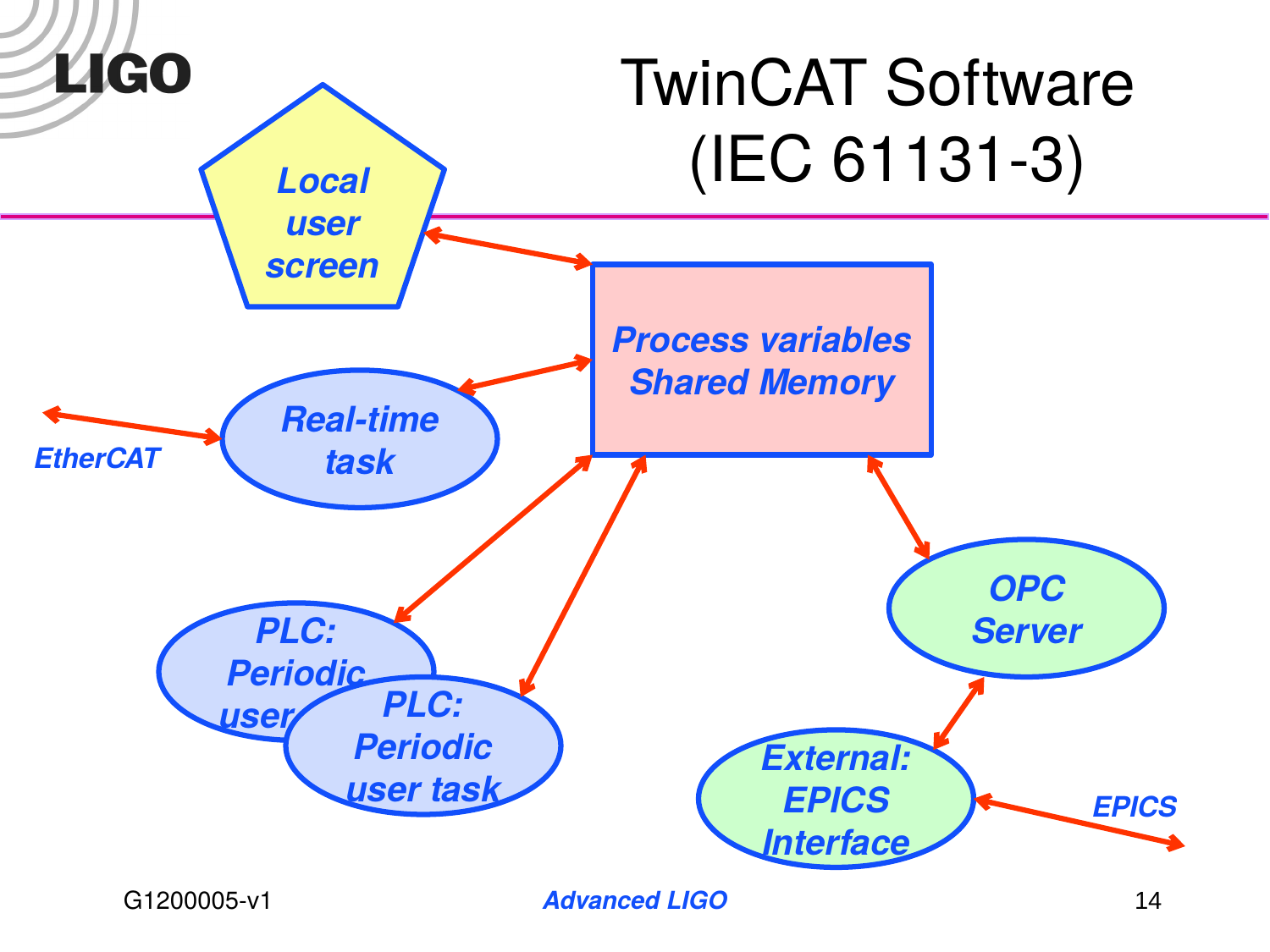

# TwinCAT Software (IEC 61131-3)
Local user screen
Process variables
Shared Memory
Real-time task
EtherCAT
OPC Server
PLC:
Periodic
user task
PLC: Periodic
user task
External:EPICS Interface
EPICS
Advanced LIGO
14